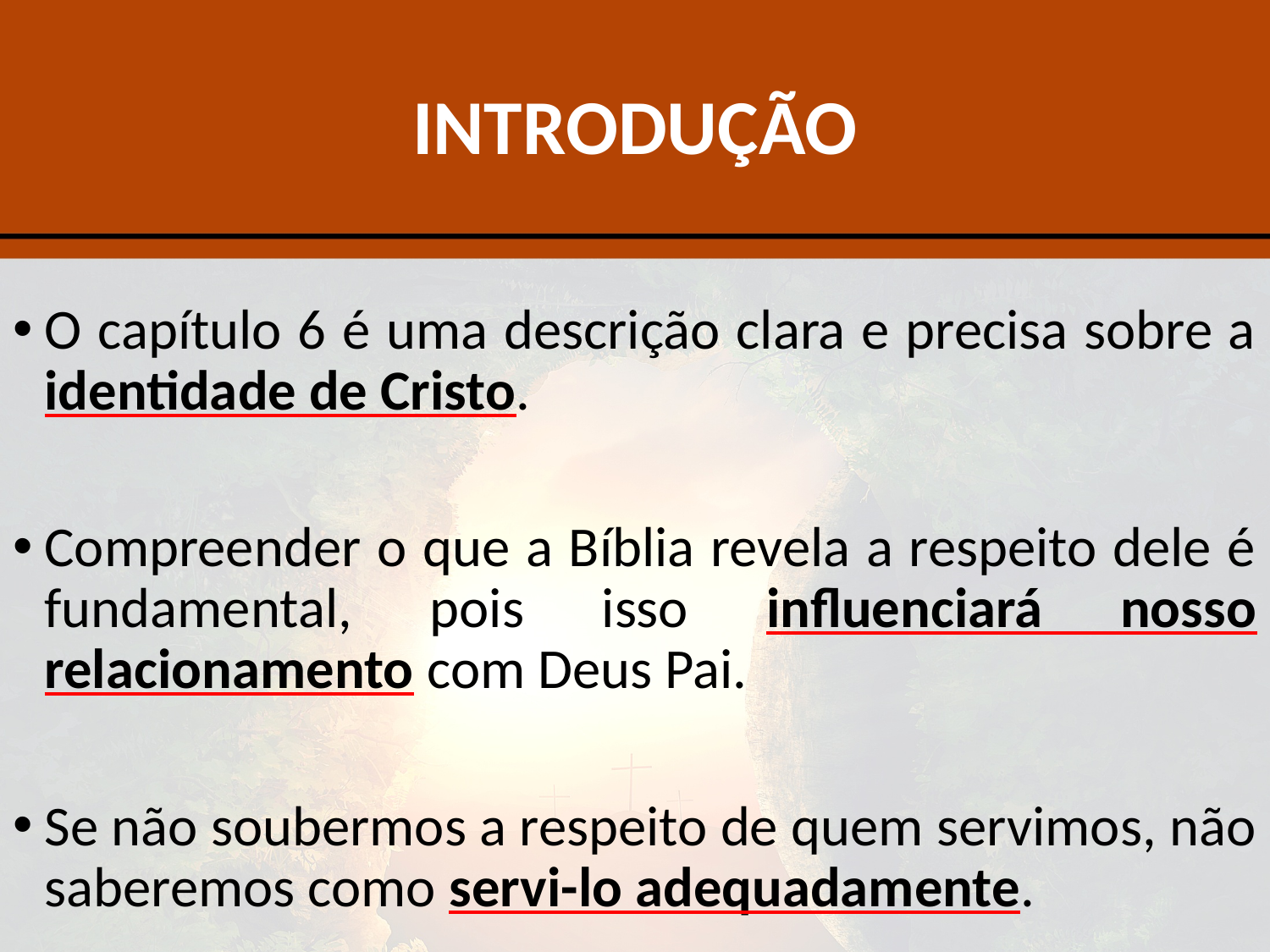

# INTRODUÇÃO
O capítulo 6 é uma descrição clara e precisa sobre a identidade de Cristo.

Compreender o que a Bíblia revela a respeito dele é fundamental, pois isso influenciará nosso relacionamento com Deus Pai.

Se não soubermos a respeito de quem servimos, não saberemos como servi-lo adequadamente.